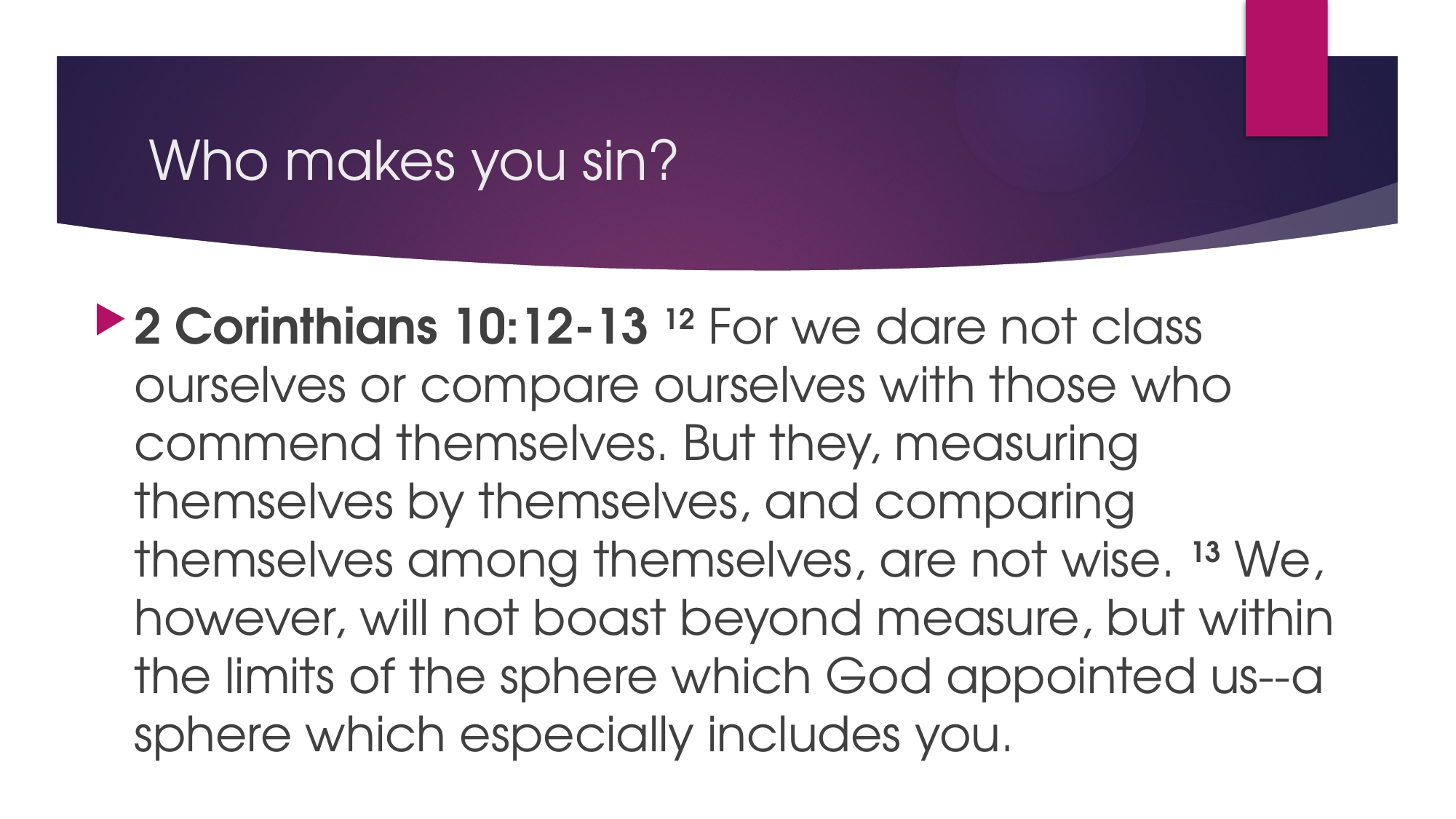

# Who makes you sin?
2 Corinthians 10:12-13 12 For we dare not class ourselves or compare ourselves with those who commend themselves. But they, measuring themselves by themselves, and comparing themselves among themselves, are not wise. 13 We, however, will not boast beyond measure, but within the limits of the sphere which God appointed us--a sphere which especially includes you.